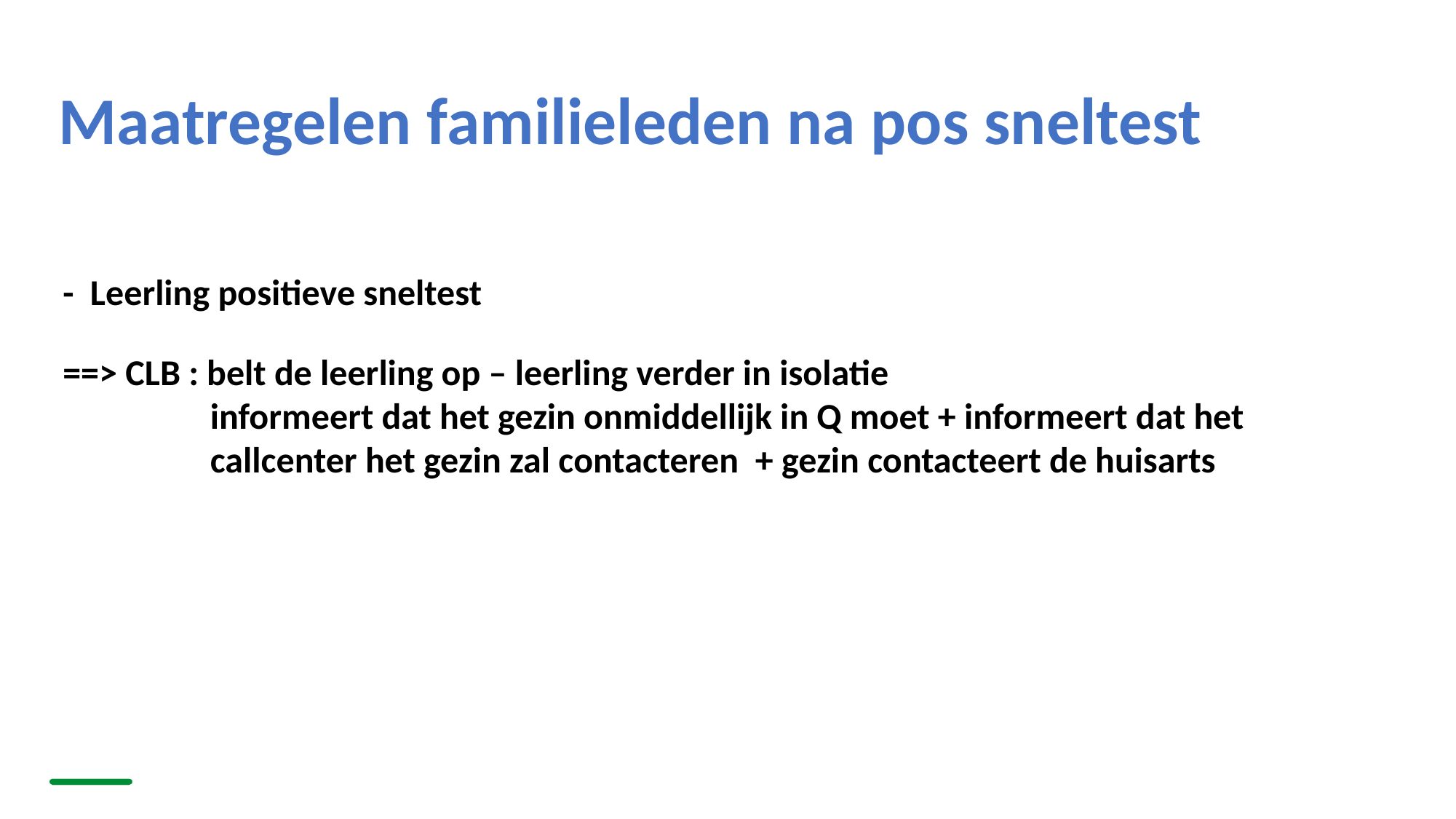

# Maatregelen familieleden na pos sneltest

-  Leerling positieve sneltest
==> CLB : belt de leerling op – leerling verder in isolatie
                  informeert dat het gezin onmiddellijk in Q moet + informeert dat het
                  callcenter het gezin zal contacteren  + gezin contacteert de huisarts